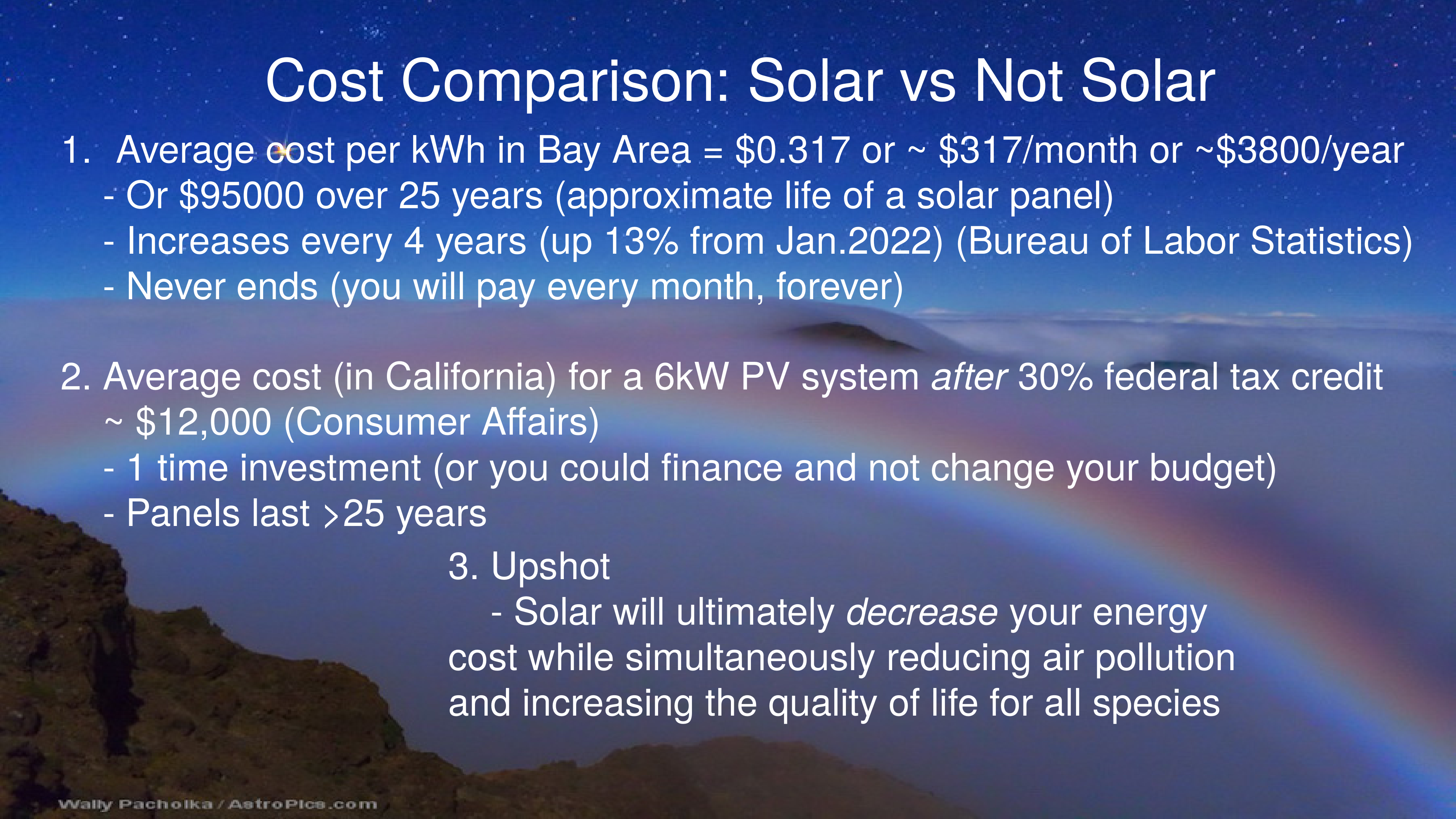

# Cost Comparison: Solar vs Not Solar
Average cost per kWh in Bay Area = $0.317 or ~ $317/month or ~$3800/year
    - Or $95000 over 25 years (approximate life of a solar panel)
    - Increases every 4 years (up 13% from Jan.2022) (Bureau of Labor Statistics)
    - Never ends (you will pay every month, forever)
2. Average cost (in California) for a 6kW PV system after 30% federal tax credit
    ~ $12,000 (Consumer Affairs)
    - 1 time investment (or you could finance and not change your budget)
    - Panels last >25 years
3. Upshot
    - Solar will ultimately decrease your energy cost while simultaneously reducing air pollution and increasing the quality of life for all species